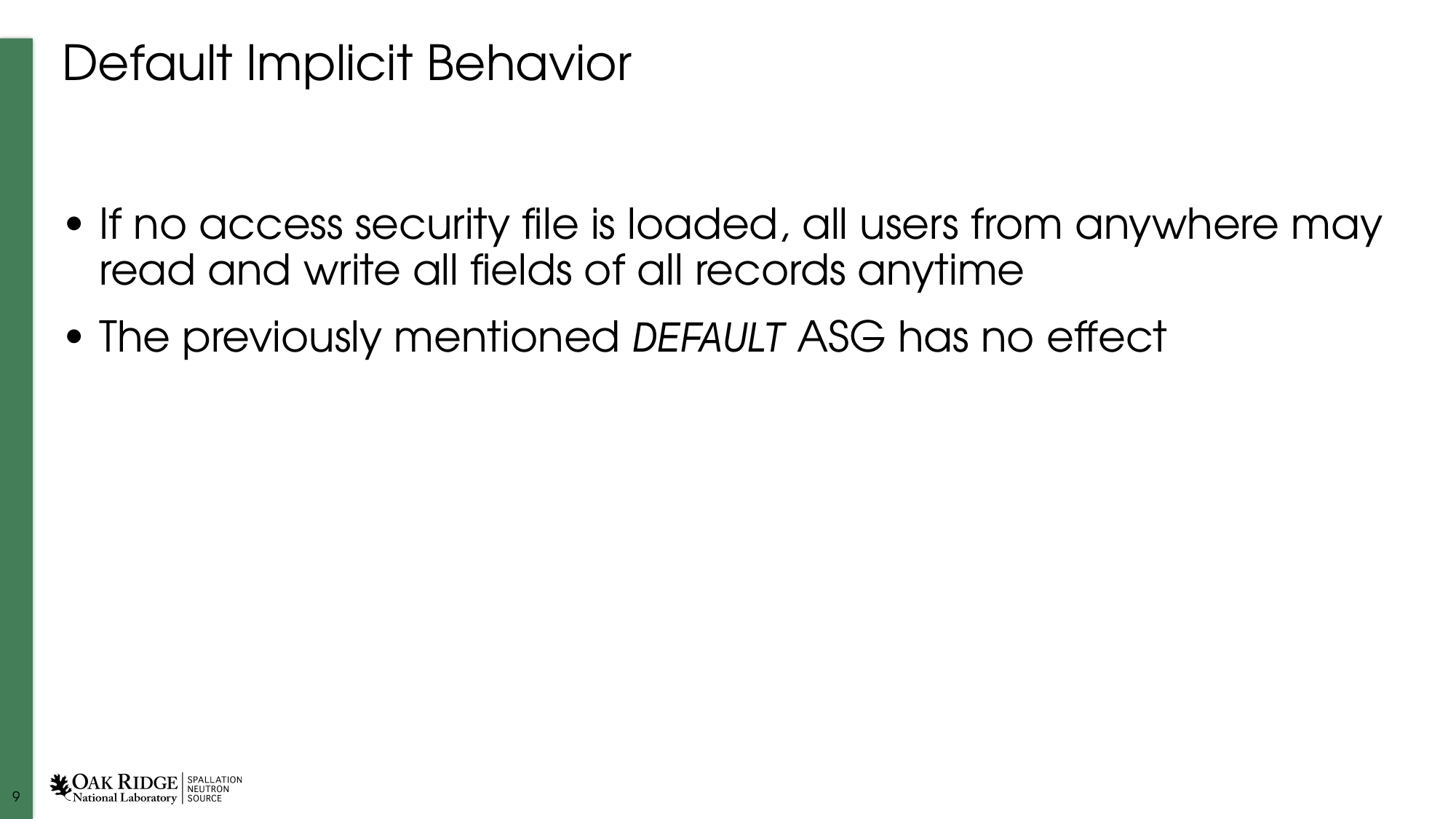

# Default Implicit Behavior
If no access security file is loaded, all users from anywhere may read and write all fields of all records anytime
The previously mentioned DEFAULT ASG has no effect